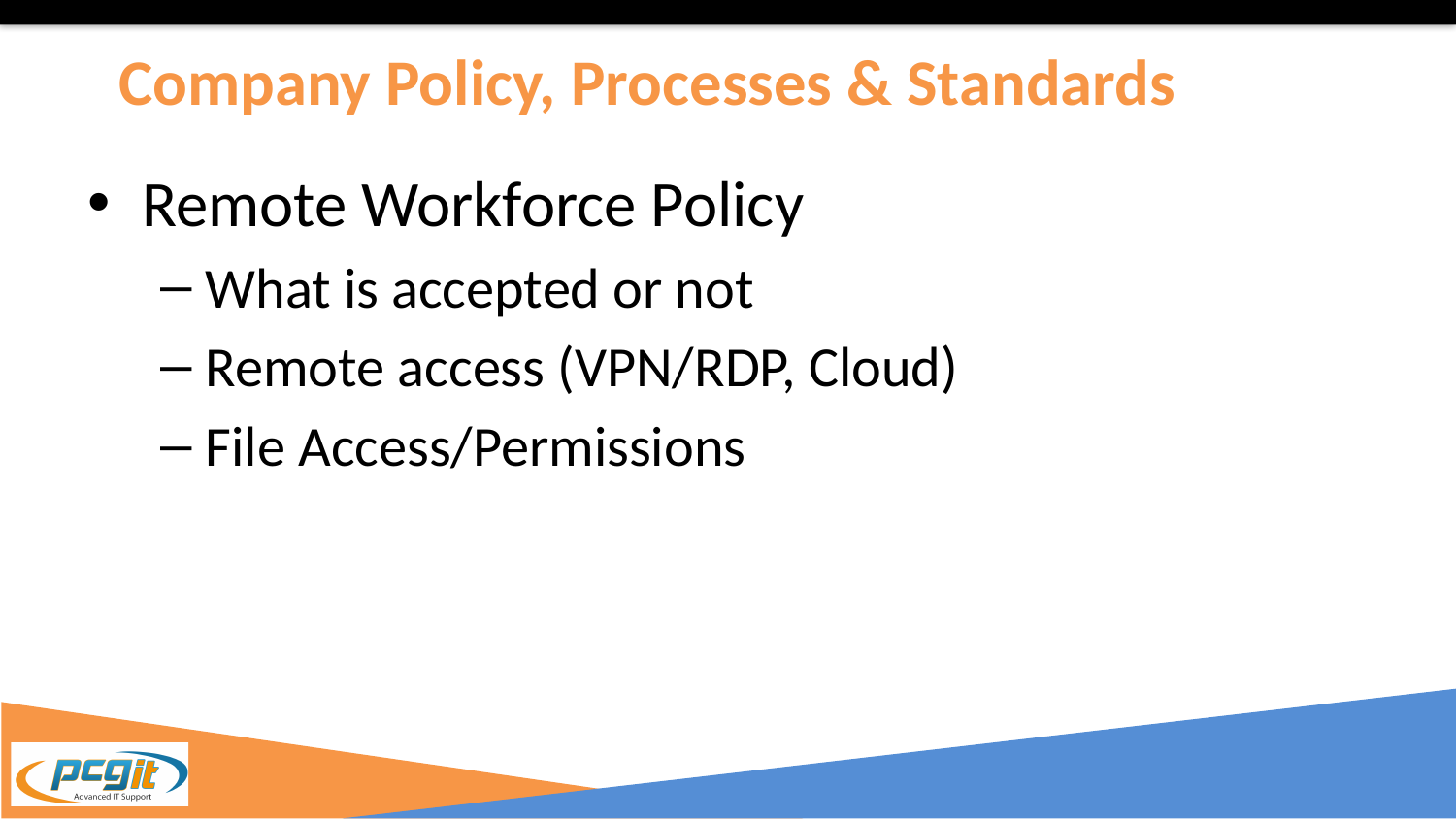

# Company Policy, Processes & Standards
Remote Workforce Policy
What is accepted or not
Remote access (VPN/RDP, Cloud)
File Access/Permissions